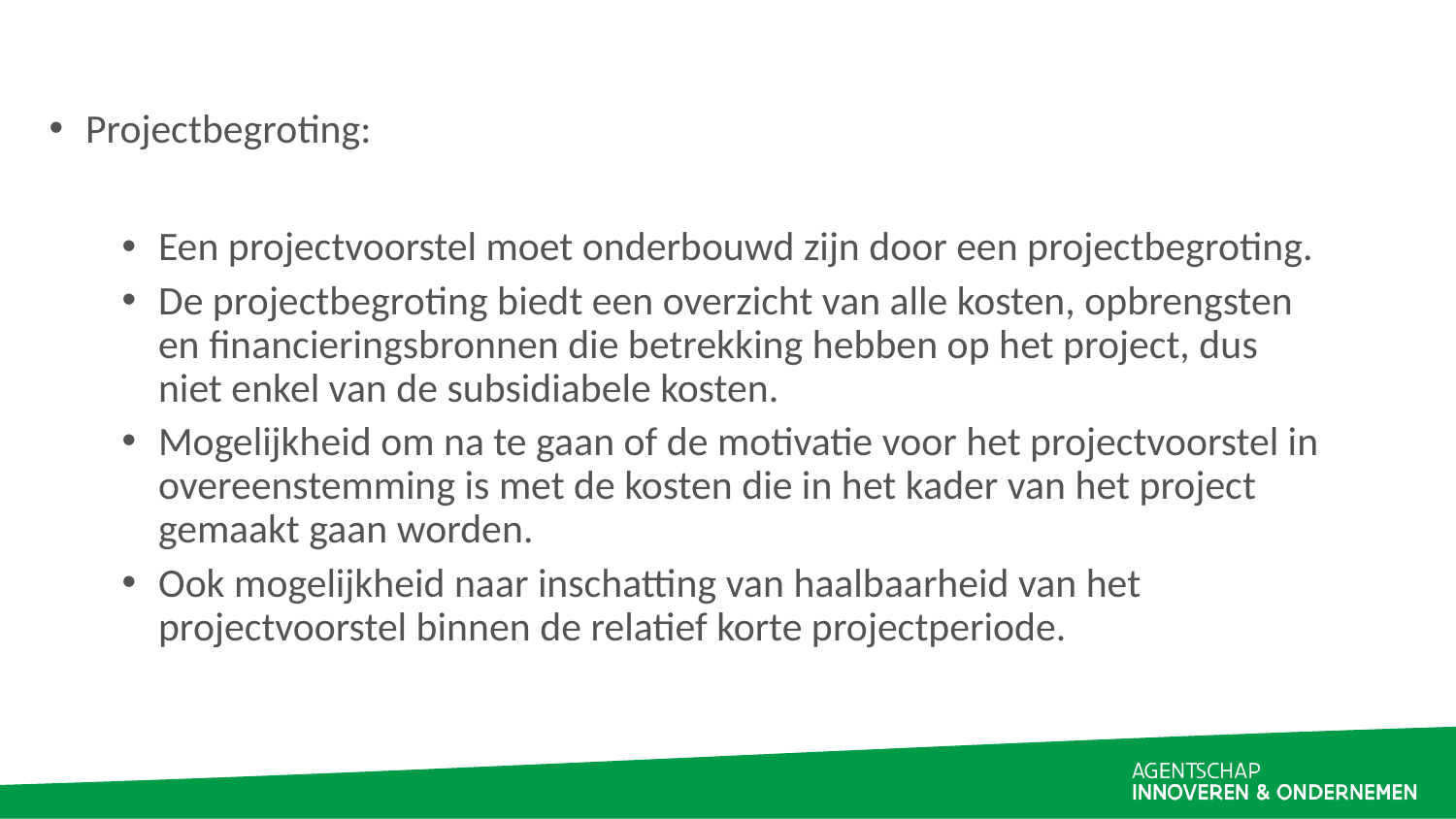

Projectbegroting:

Een projectvoorstel moet onderbouwd zijn door een projectbegroting.
De projectbegroting biedt een overzicht van alle kosten, opbrengsten en financieringsbronnen die betrekking hebben op het project, dus niet enkel van de subsidiabele kosten.
Mogelijkheid om na te gaan of de motivatie voor het projectvoorstel in overeenstemming is met de kosten die in het kader van het project gemaakt gaan worden.
Ook mogelijkheid naar inschatting van haalbaarheid van het projectvoorstel binnen de relatief korte projectperiode.